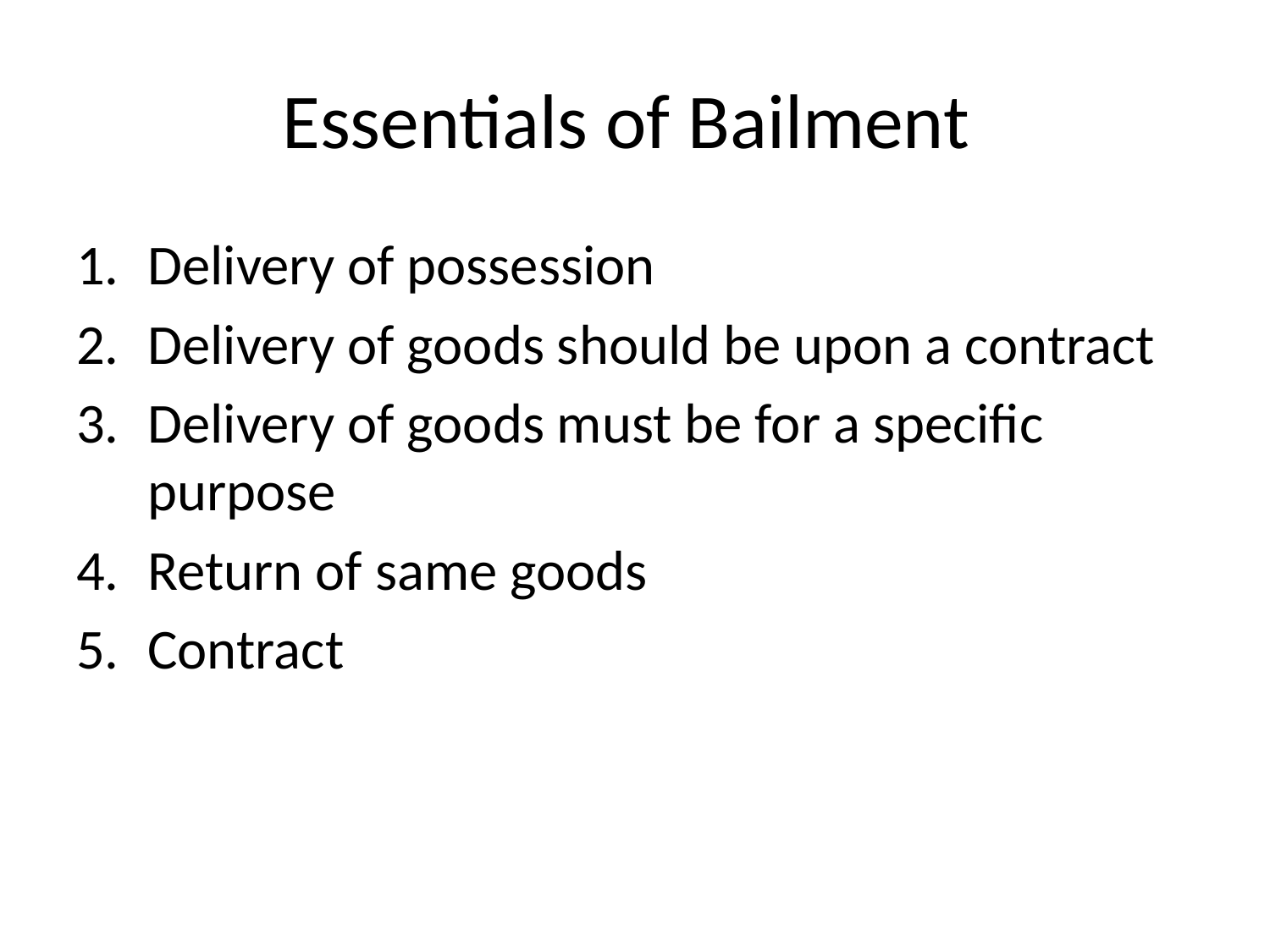

# Essentials of Bailment
Delivery of possession
Delivery of goods should be upon a contract
Delivery of goods must be for a specific purpose
Return of same goods
Contract